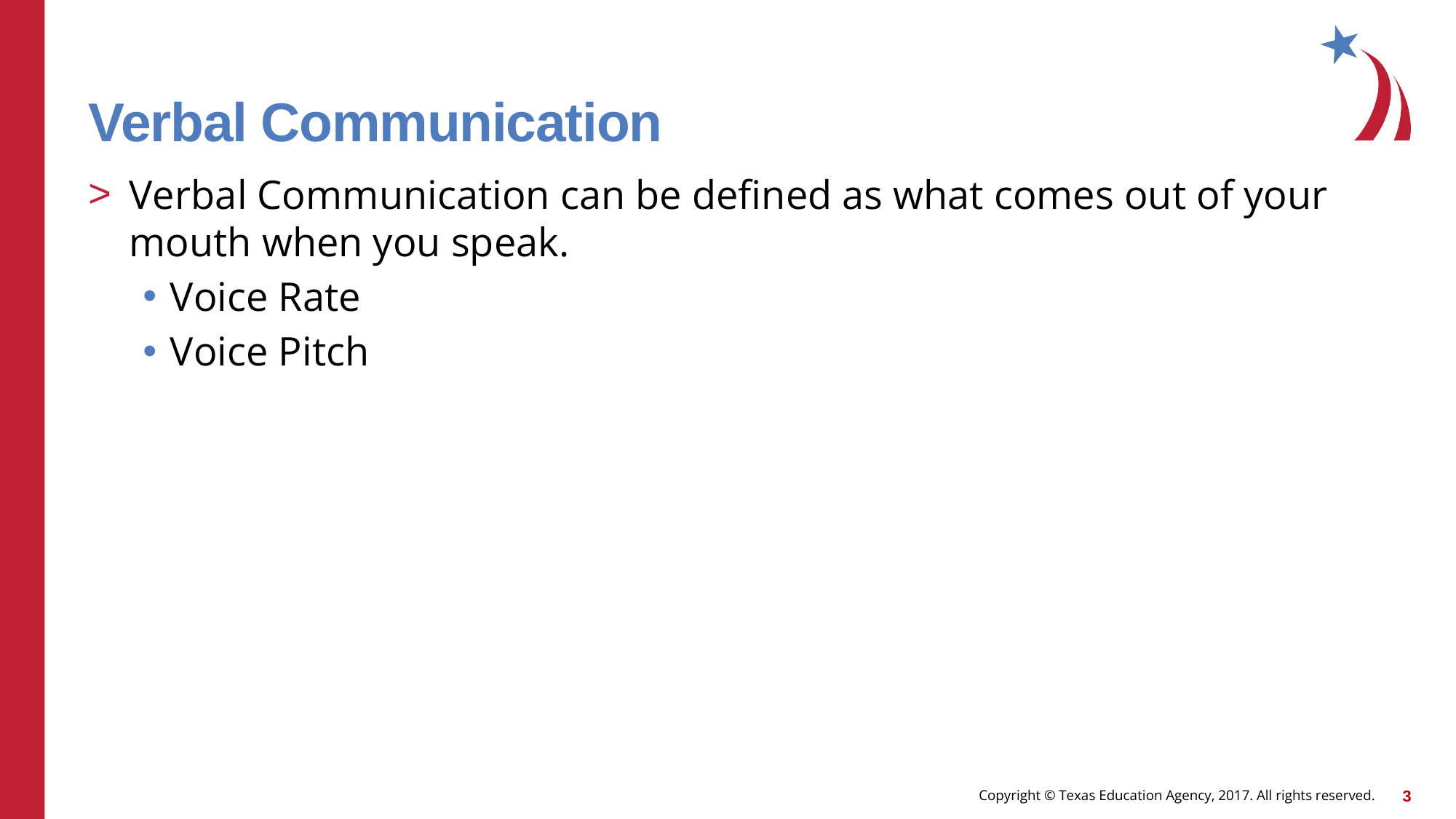

# Verbal Communication
Verbal Communication can be defined as what comes out of your mouth when you speak.
Voice Rate
Voice Pitch